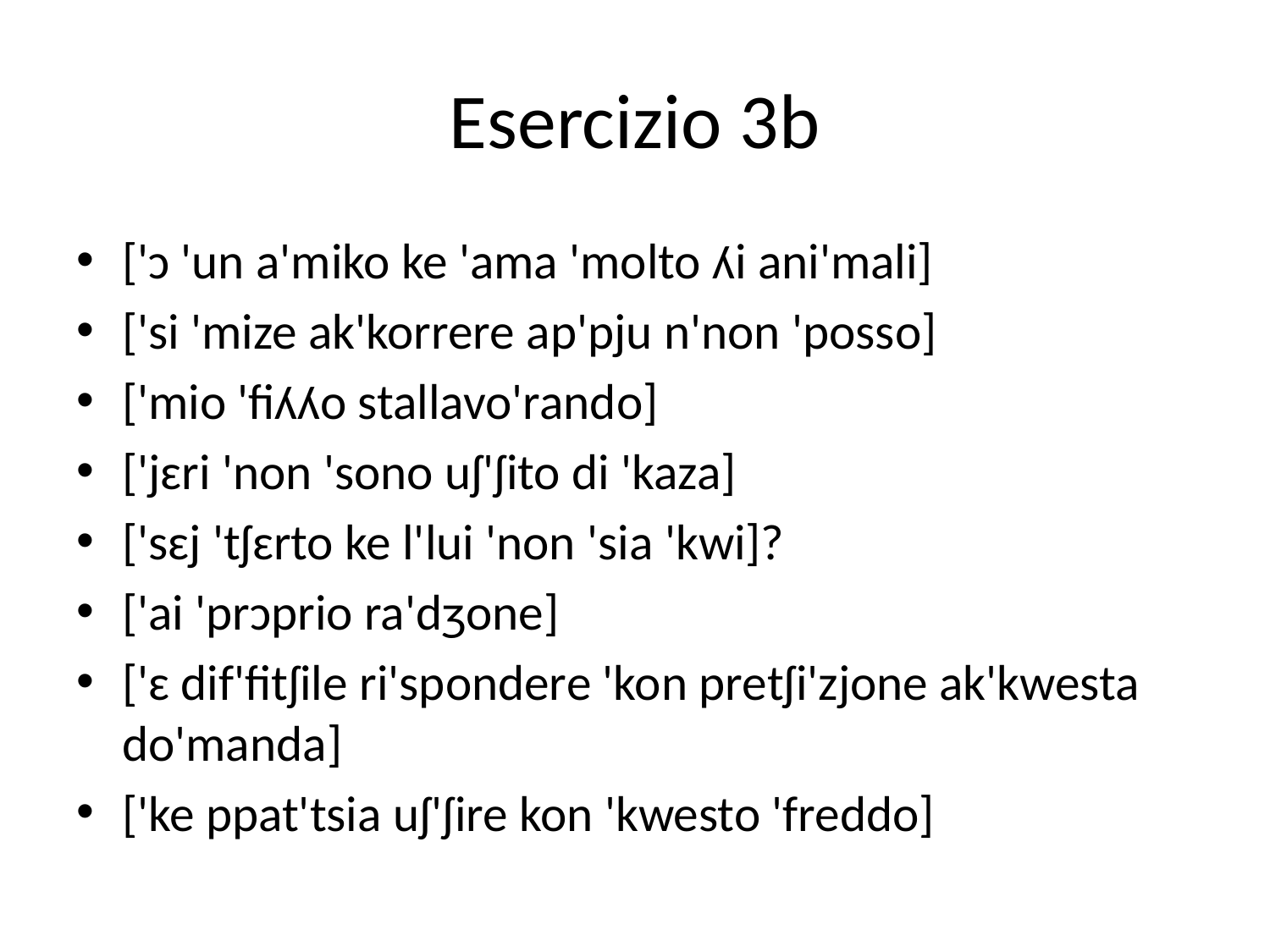

# Esercizio 3b
['ɔ 'un a'miko ke 'ama 'molto ʎi ani'mali]
['si 'mize ak'korrere ap'pju n'non 'posso]
['mio 'fiʎʎo stallavo'rando]
['jɛri 'non 'sono uʃ'ʃito di 'kaza]
['sɛj 'tʃɛrto ke l'lui 'non 'sia 'kwi]?
['ai 'prɔprio ra'dʒone]
['ɛ dif'fitʃile ri'spondere 'kon pretʃi'zjone ak'kwesta do'manda]
['ke ppat'tsia uʃ'ʃire kon 'kwesto 'freddo]